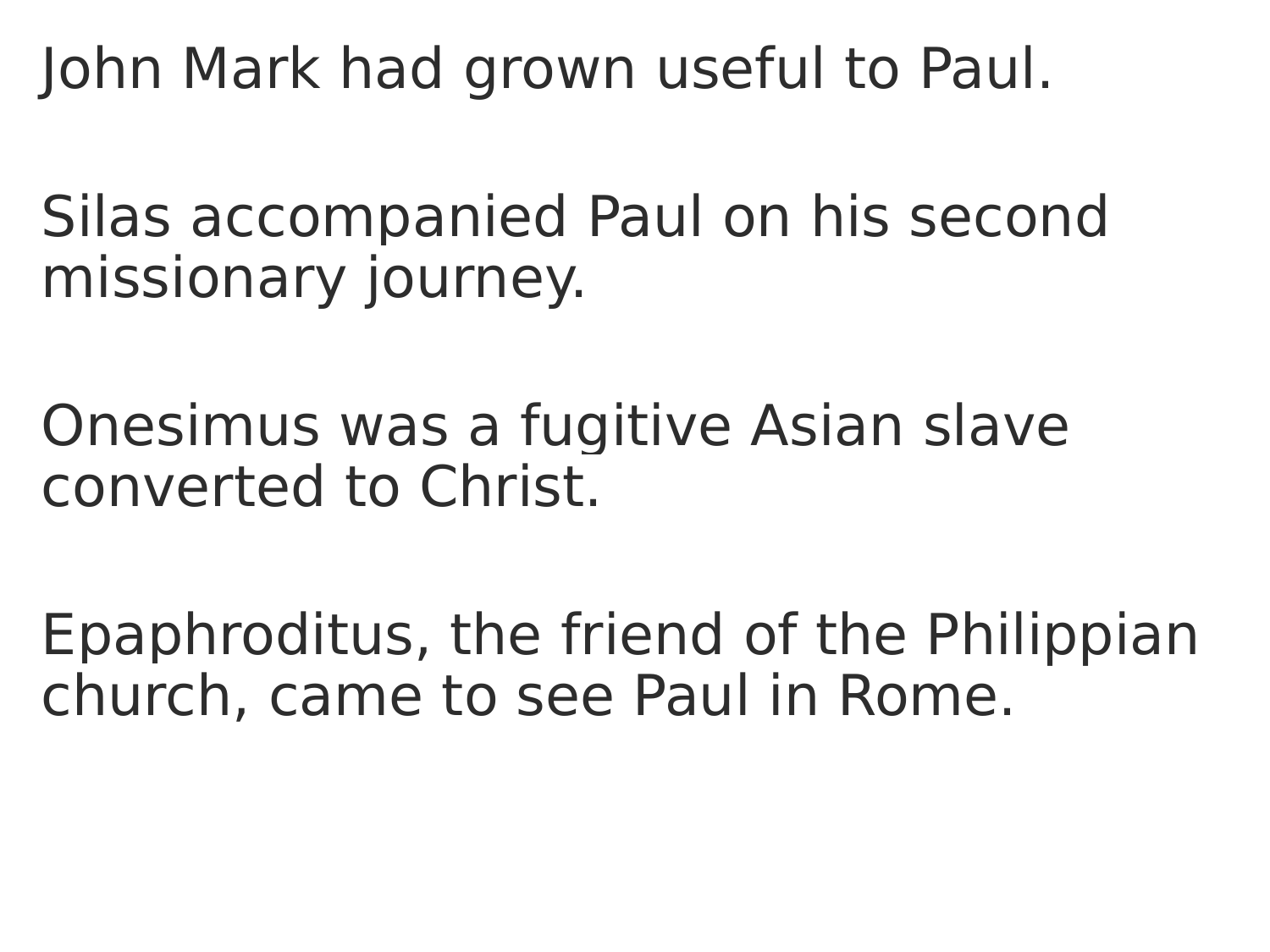

John Mark had grown useful to Paul.

Silas accompanied Paul on his second missionary journey.

Onesimus was a fugitive Asian slave converted to Christ.

Epaphroditus, the friend of the Philippian church, came to see Paul in Rome.